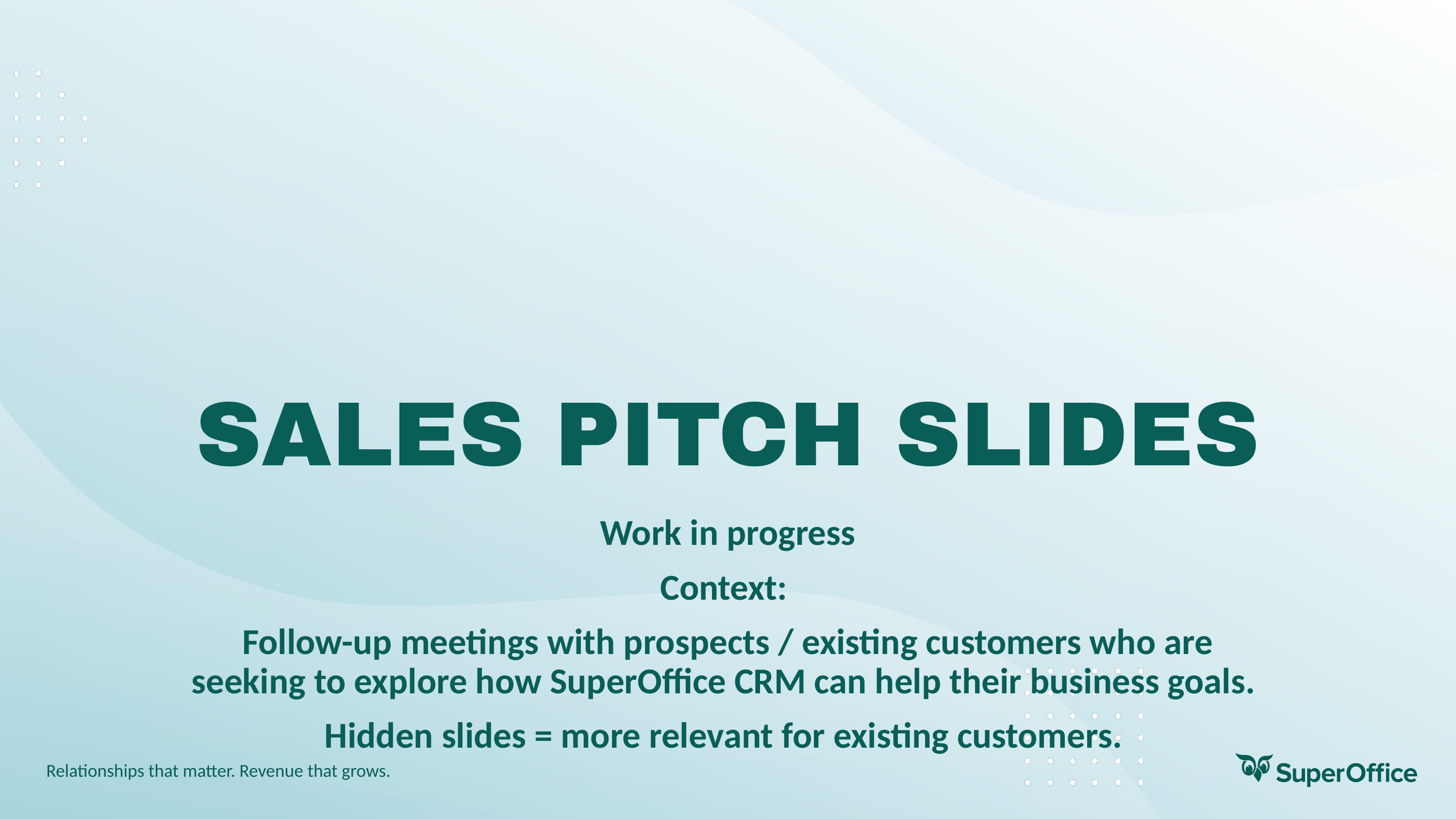

# Sales pitch slides
Work in progress
Context:
Follow-up meetings with prospects / existing customers who are seeking to explore how SuperOffice CRM can help their business goals.
Hidden slides = more relevant for existing customers.